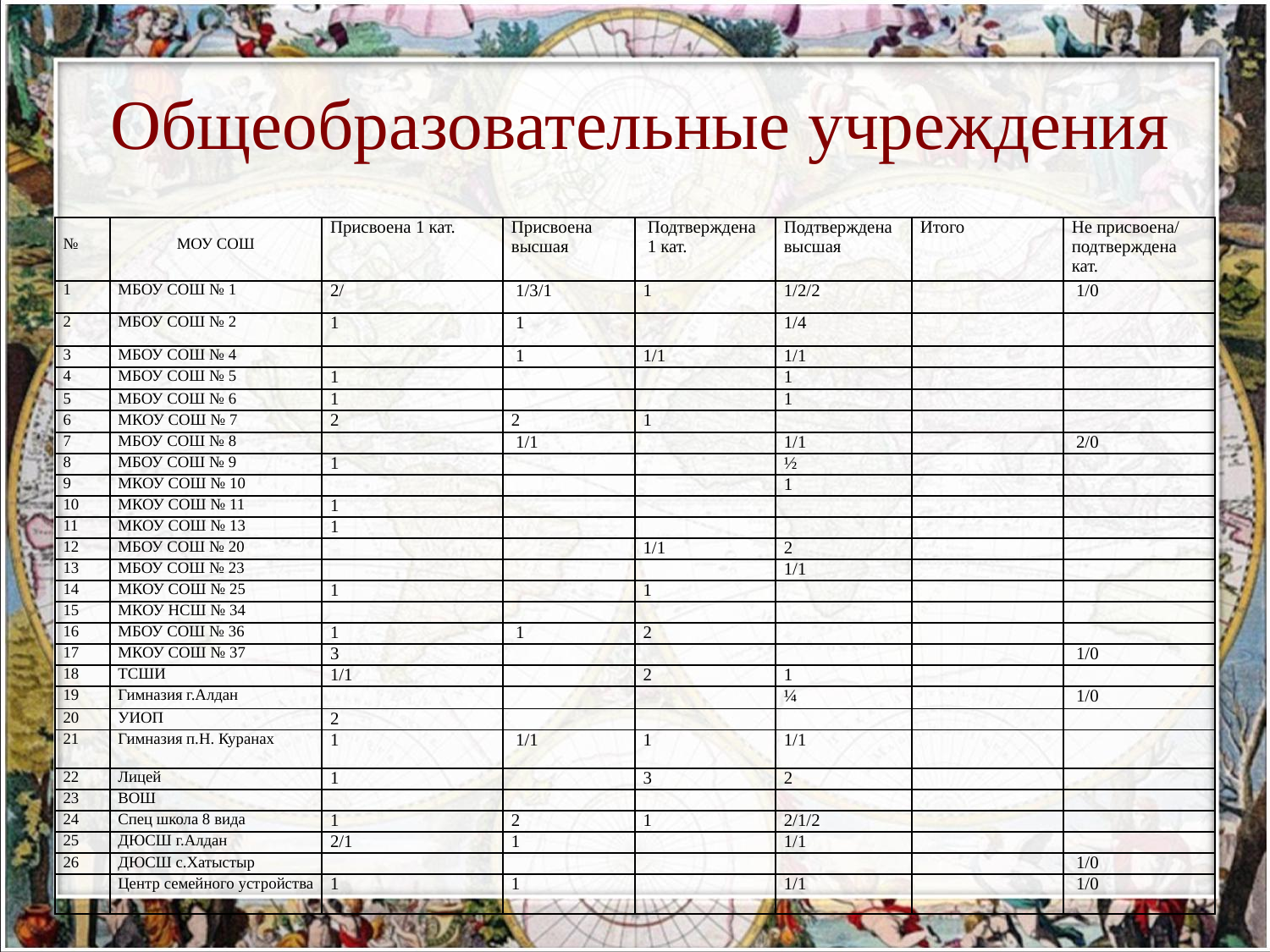

# Общеобразовательные учреждения

| № | МОУ СОШ | Присвоена 1 кат. | Присвоена высшая | Подтверждена 1 кат. | Подтверждена высшая | Итого | Не присвоена/ подтверждена кат. |
| --- | --- | --- | --- | --- | --- | --- | --- |
| 1 | МБОУ СОШ № 1 | 2/ | 1/3/1 | 1 | 1/2/2 |  | 1/0 |
| 2 | МБОУ СОШ № 2 | 1 | 1 |  | 1/4 |  |  |
| 3 | МБОУ СОШ № 4 |  | 1 | 1/1 | 1/1 |  |  |
| 4 | МБОУ СОШ № 5 | 1 |  |  | 1 |  |  |
| 5 | МБОУ СОШ № 6 | 1 |  |  | 1 |  |  |
| 6 | МКОУ СОШ № 7 | 2 | 2 | 1 |  |  |  |
| 7 | МБОУ СОШ № 8 |  | 1/1 |  | 1/1 |  | 2/0 |
| 8 | МБОУ СОШ № 9 | 1 |  |  | ½ |  |  |
| 9 | МКОУ СОШ № 10 |  |  |  | 1 |  |  |
| 10 | МКОУ СОШ № 11 | 1 |  |  |  |  |  |
| 11 | МКОУ СОШ № 13 | 1 |  |  |  |  |  |
| 12 | МБОУ СОШ № 20 |  |  | 1/1 | 2 |  |  |
| 13 | МБОУ СОШ № 23 |  |  |  | 1/1 |  |  |
| 14 | МКОУ СОШ № 25 | 1 |  | 1 |  |  |  |
| 15 | МКОУ НСШ № 34 |  |  |  |  |  |  |
| 16 | МБОУ СОШ № 36 | 1 | 1 | 2 |  |  |  |
| 17 | МКОУ СОШ № 37 | 3 |  |  |  |  | 1/0 |
| 18 | ТСШИ | 1/1 |  | 2 | 1 |  |  |
| 19 | Гимназия г.Алдан |  |  |  | ¼ |  | 1/0 |
| 20 | УИОП | 2 |  |  |  |  |  |
| 21 | Гимназия п.Н. Куранах | 1 | 1/1 | 1 | 1/1 |  |  |
| 22 | Лицей | 1 |  | 3 | 2 |  |  |
| 23 | ВОШ |  |  |  |  |  |  |
| 24 | Спец школа 8 вида | 1 | 2 | 1 | 2/1/2 |  |  |
| 25 | ДЮСШ г.Алдан | 2/1 | 1 |  | 1/1 |  |  |
| 26 | ДЮСШ с.Хатыстыр |  |  |  |  |  | 1/0 |
|  | Центр семейного устройства | 1 | 1 |  | 1/1 |  | 1/0 |